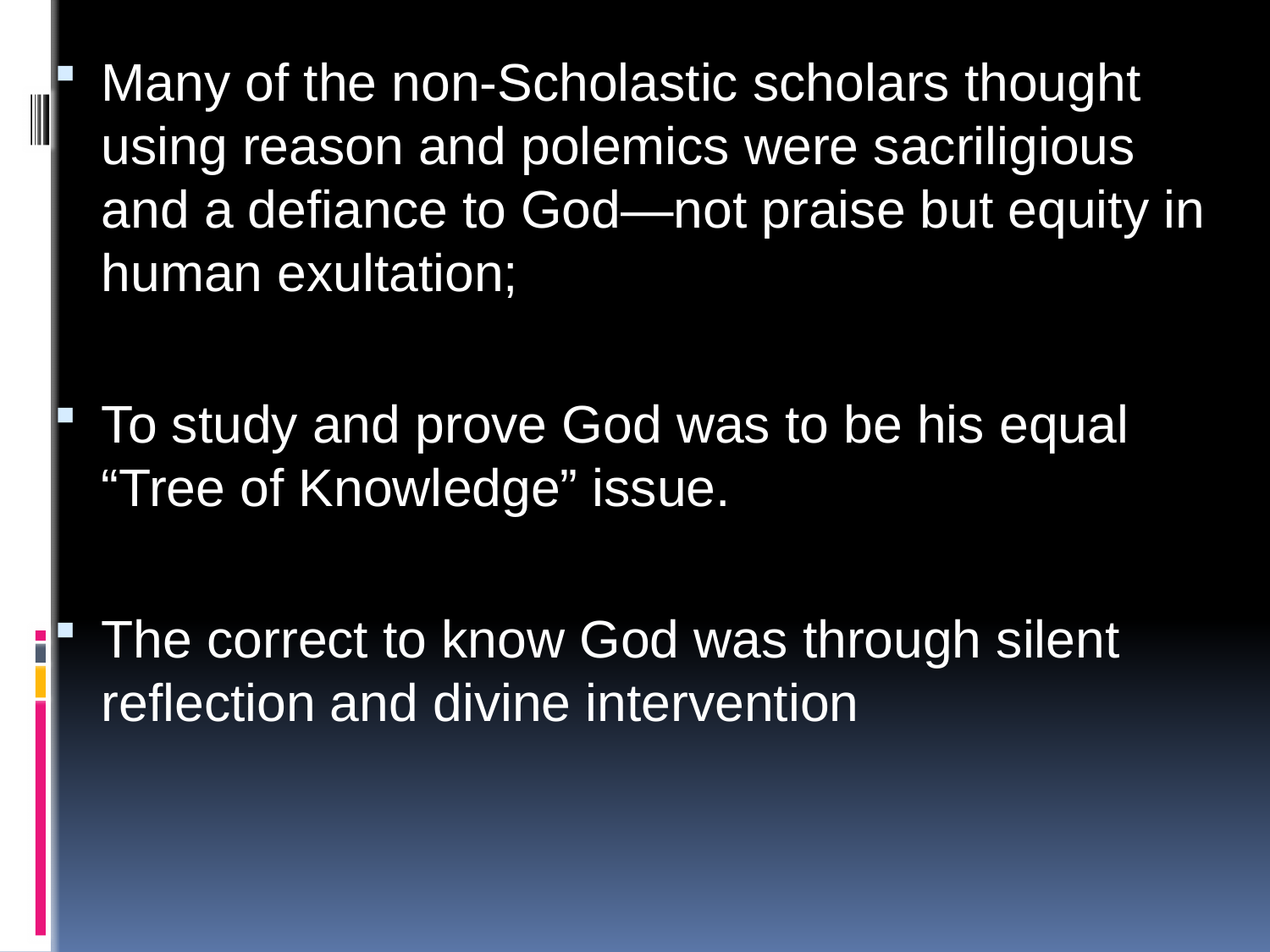

Many of the non-Scholastic scholars thought using reason and polemics were sacriligious and a defiance to God—not praise but equity in human exultation;

To study and prove God was to be his equal “Tree of Knowledge” issue.

The correct to know God was through silent reflection and divine intervention